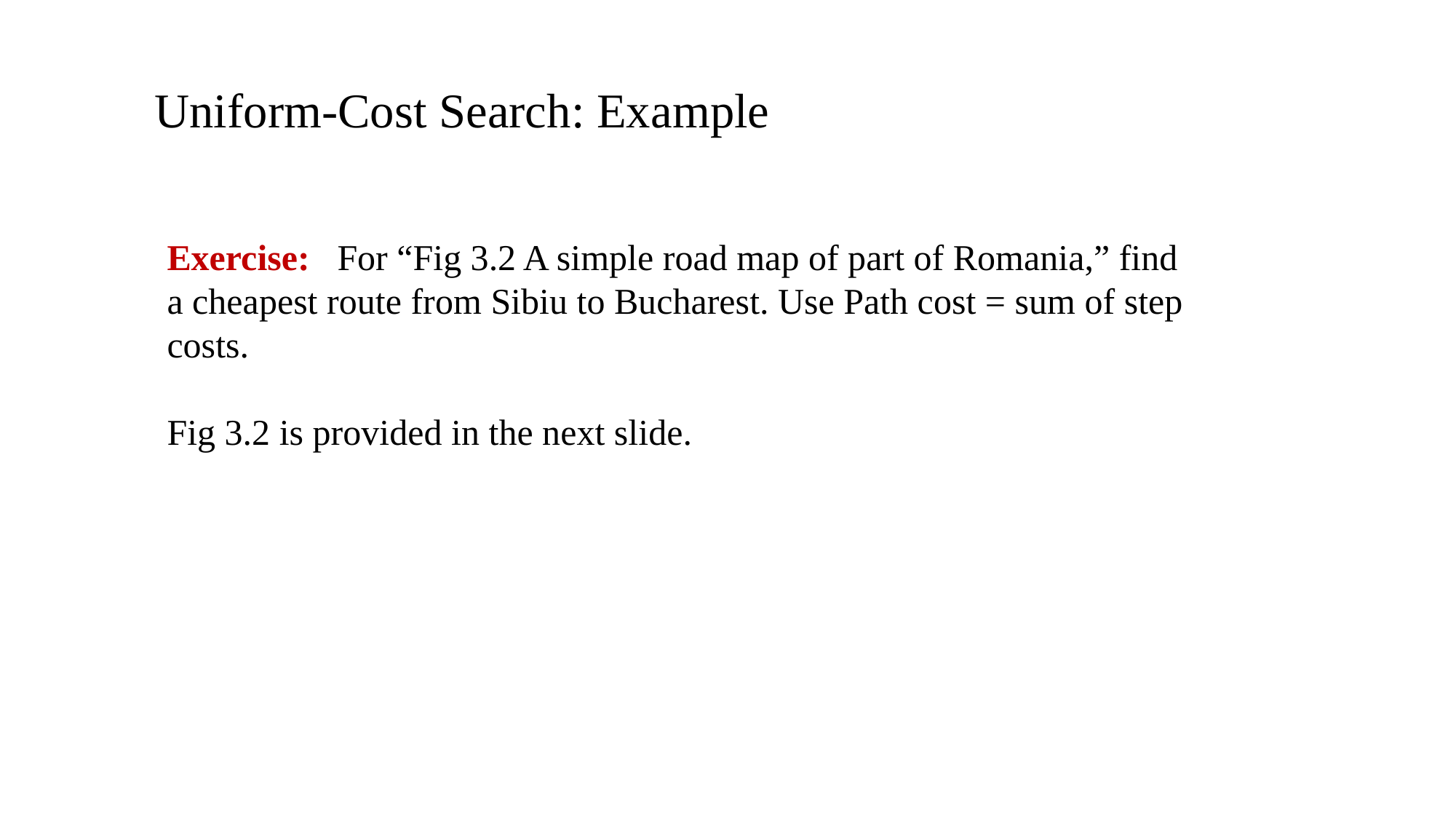

Uniform-Cost Search: Example
Exercise:   For “Fig 3.2 A simple road map of part of Romania,” find a cheapest route from Sibiu to Bucharest. Use Path cost = sum of step costs.

Fig 3.2 is provided in the next slide.